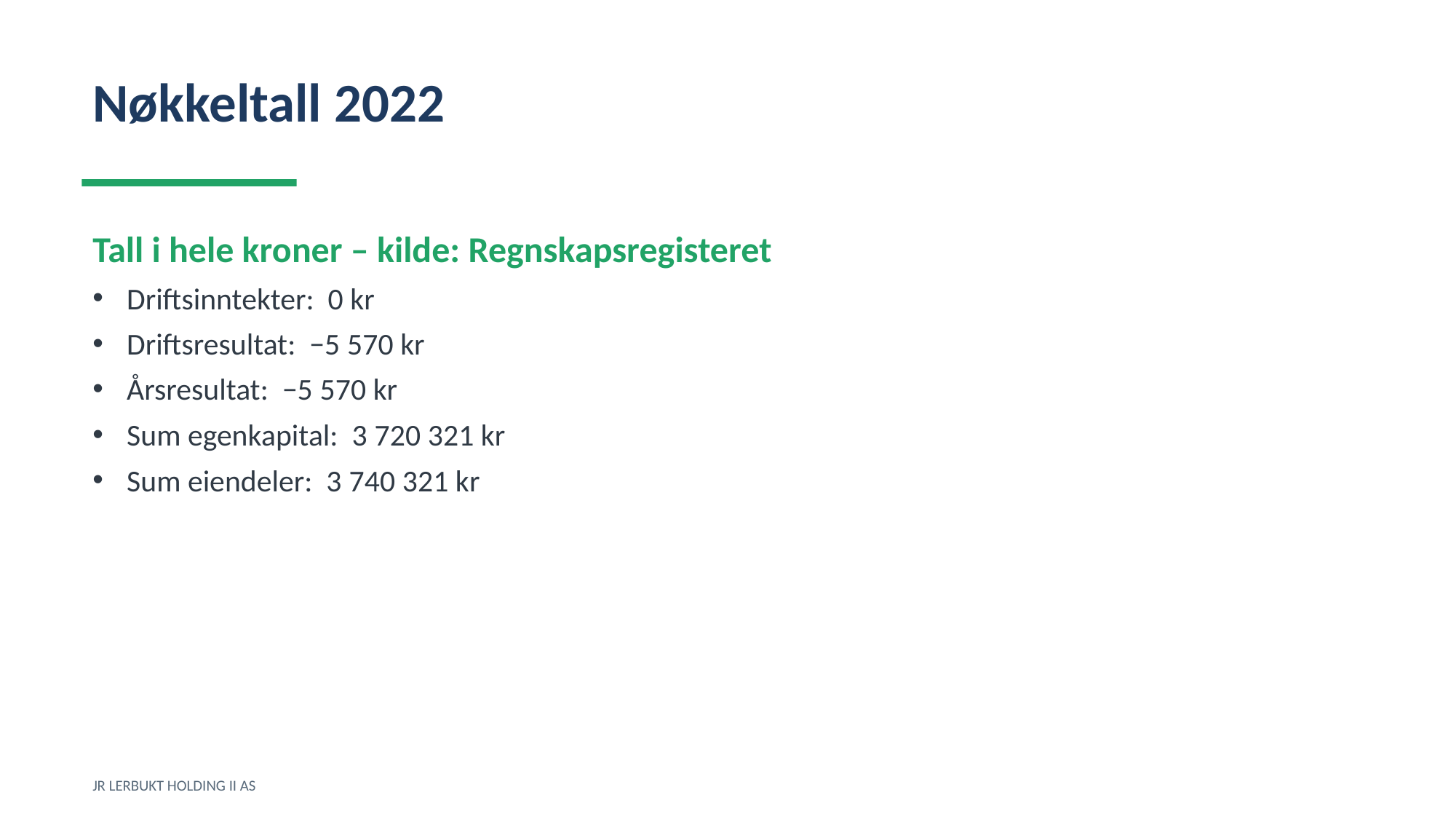

Nøkkeltall 2022

Tall i hele kroner – kilde: Regnskapsregisteret
Driftsinntekter:  0 kr
Driftsresultat:  −5 570 kr
Årsresultat:  −5 570 kr
Sum egenkapital:  3 720 321 kr
Sum eiendeler:  3 740 321 kr
JR LERBUKT HOLDING II AS